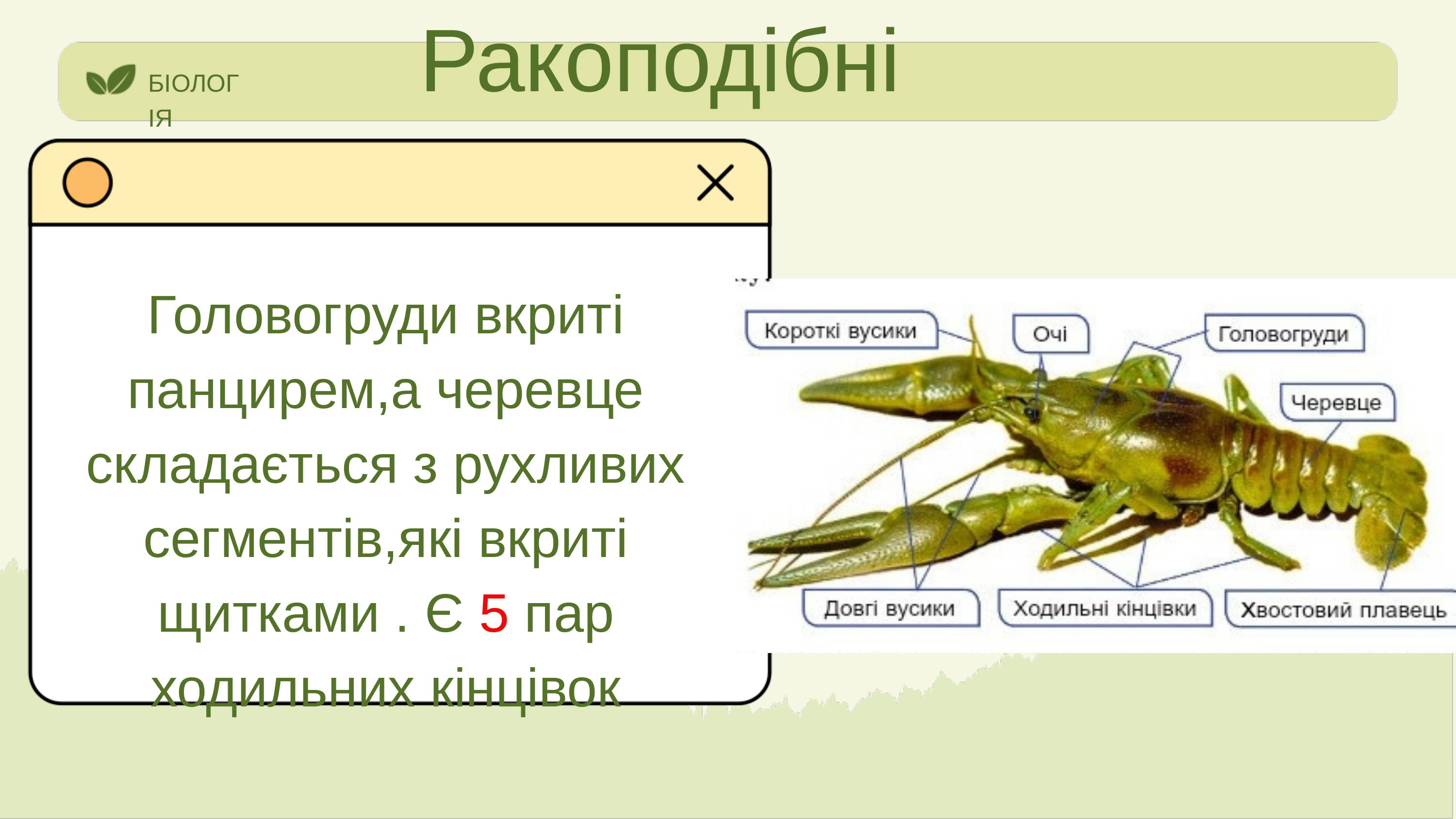

Ракоподібні

БІОЛОГІЯ

Головогруди вкриті панцирем,а черевце складається з рухливих сегментів,які вкриті щитками . Є 5 пар ходильних кінцівок